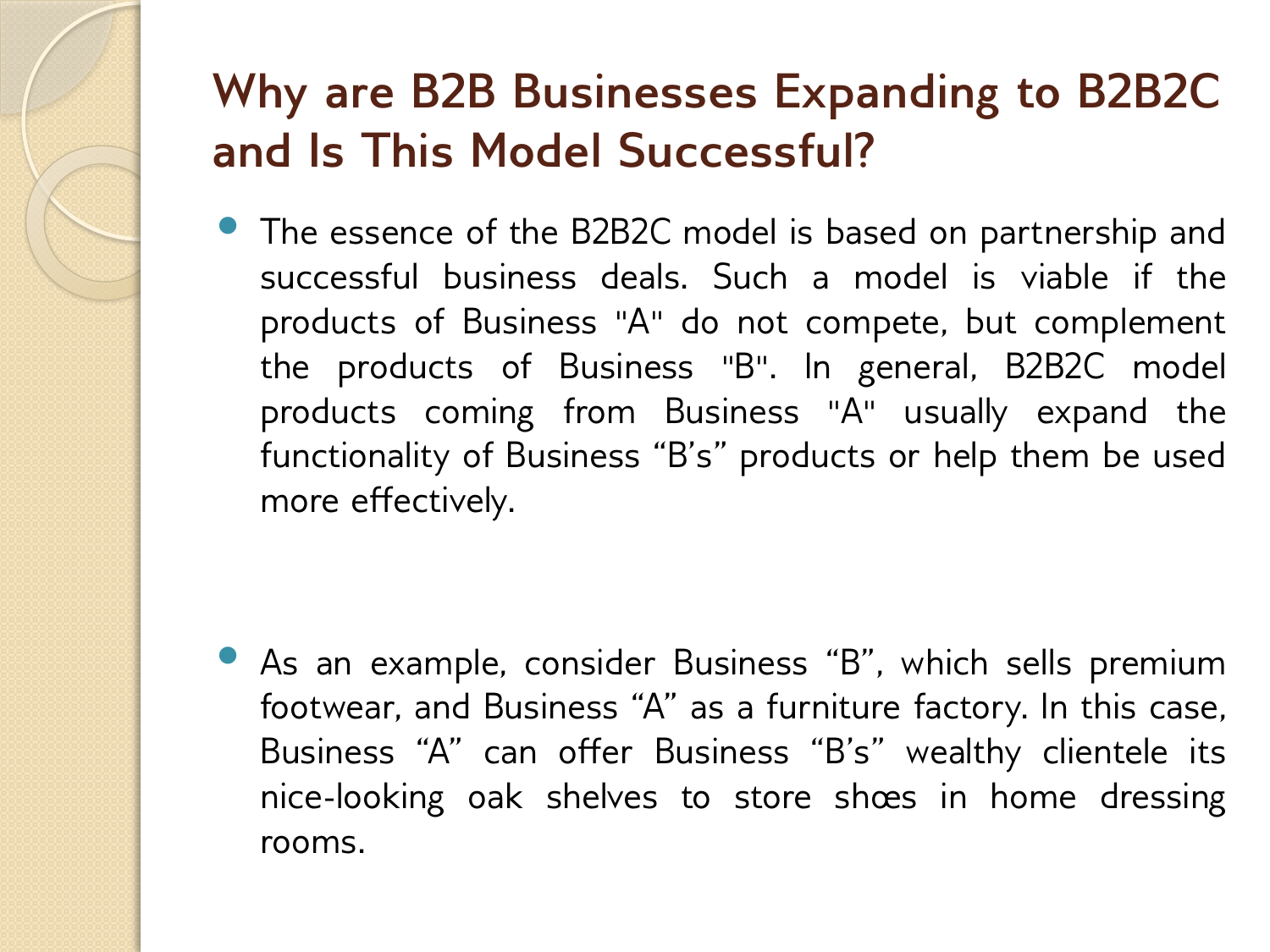

# Why are B2B Businesses Expanding to B2B2C and Is This Model Successful?
The essence of the B2B2C model is based on partnership and successful business deals. Such a model is viable if the products of Business "A" do not compete, but complement the products of Business "B". In general, B2B2C model products coming from Business "A" usually expand the functionality of Business “B’s” products or help them be used more effectively.

As an example, consider Business “B”, which sells premium footwear, and Business “A” as a furniture factory. In this case, Business “A” can offer Business “B’s” wealthy clientele its nice-looking oak shelves to store shoes in home dressing rooms.